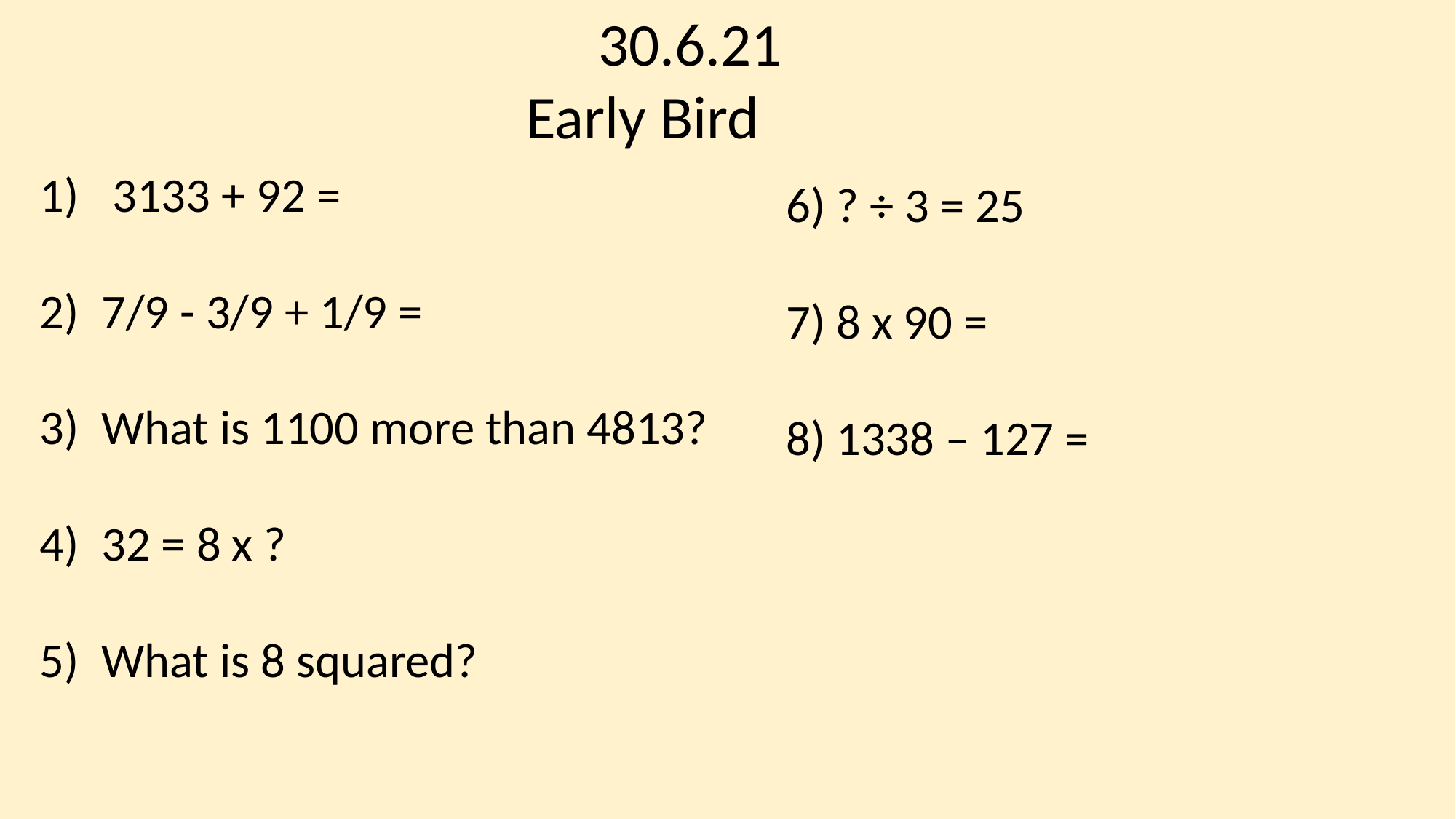

30.6.21
Early Bird
 3133 + 92 =

7/9 - 3/9 + 1/9 =

What is 1100 more than 4813?

32 = 8 x ?

What is 8 squared?

6) ? ÷ 3 = 25

7) 8 x 90 =

8) 1338 – 127 =